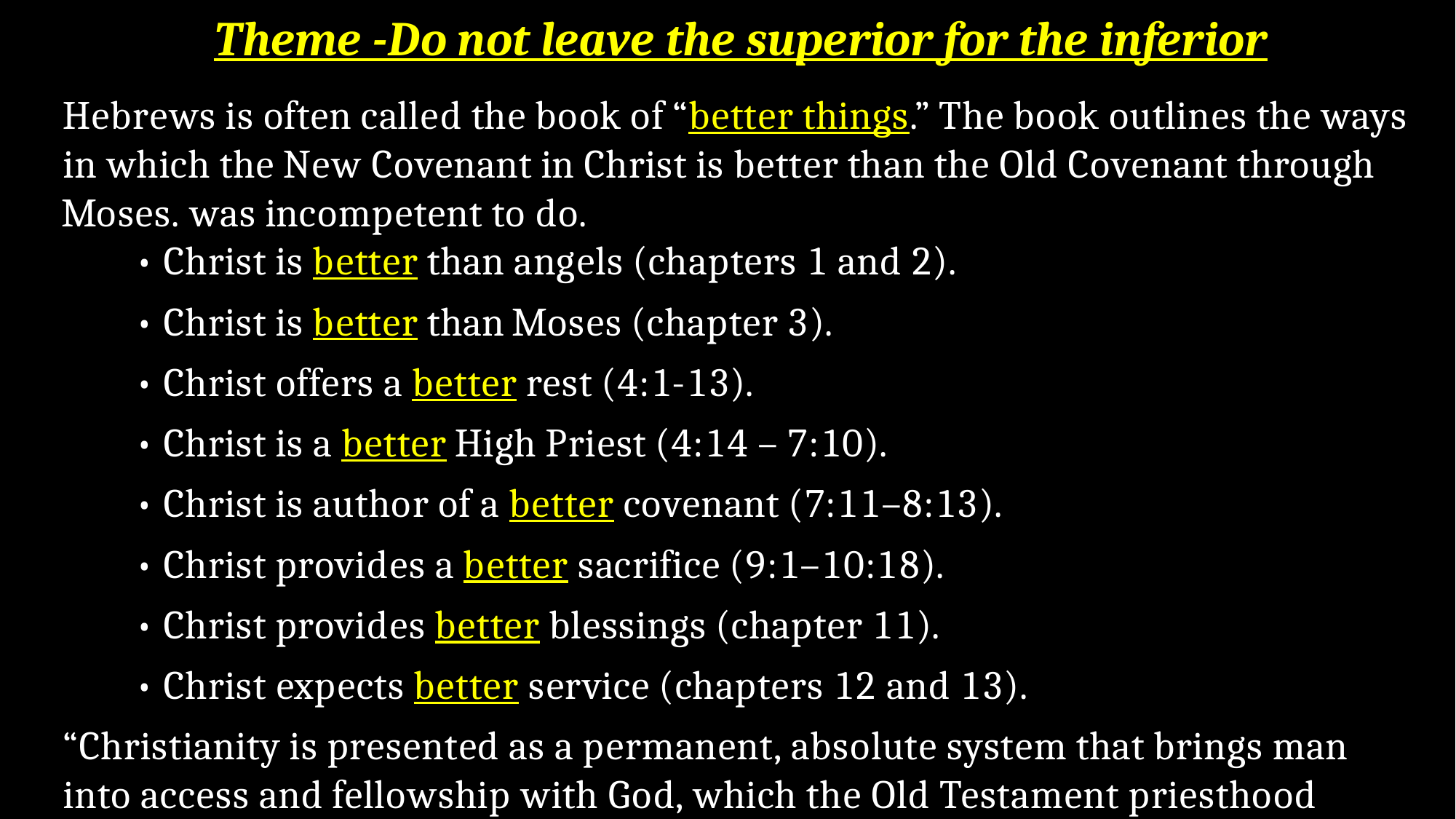

Theme -Do not leave the superior for the inferior
Hebrews is often called the book of “better things.” The book outlines the ways in which the New Covenant in Christ is better than the Old Covenant through Moses. was incompetent to do.
• Christ is better than angels (chapters 1 and 2).
• Christ is better than Moses (chapter 3).
• Christ offers a better rest (4:1-13).
• Christ is a better High Priest (4:14 – 7:10).
• Christ is author of a better covenant (7:11–8:13).
• Christ provides a better sacrifice (9:1–10:18).
• Christ provides better blessings (chapter 11).
• Christ expects better service (chapters 12 and 13).
“Christianity is presented as a permanent, absolute system that brings man into access and fellowship with God, which the Old Testament priesthood